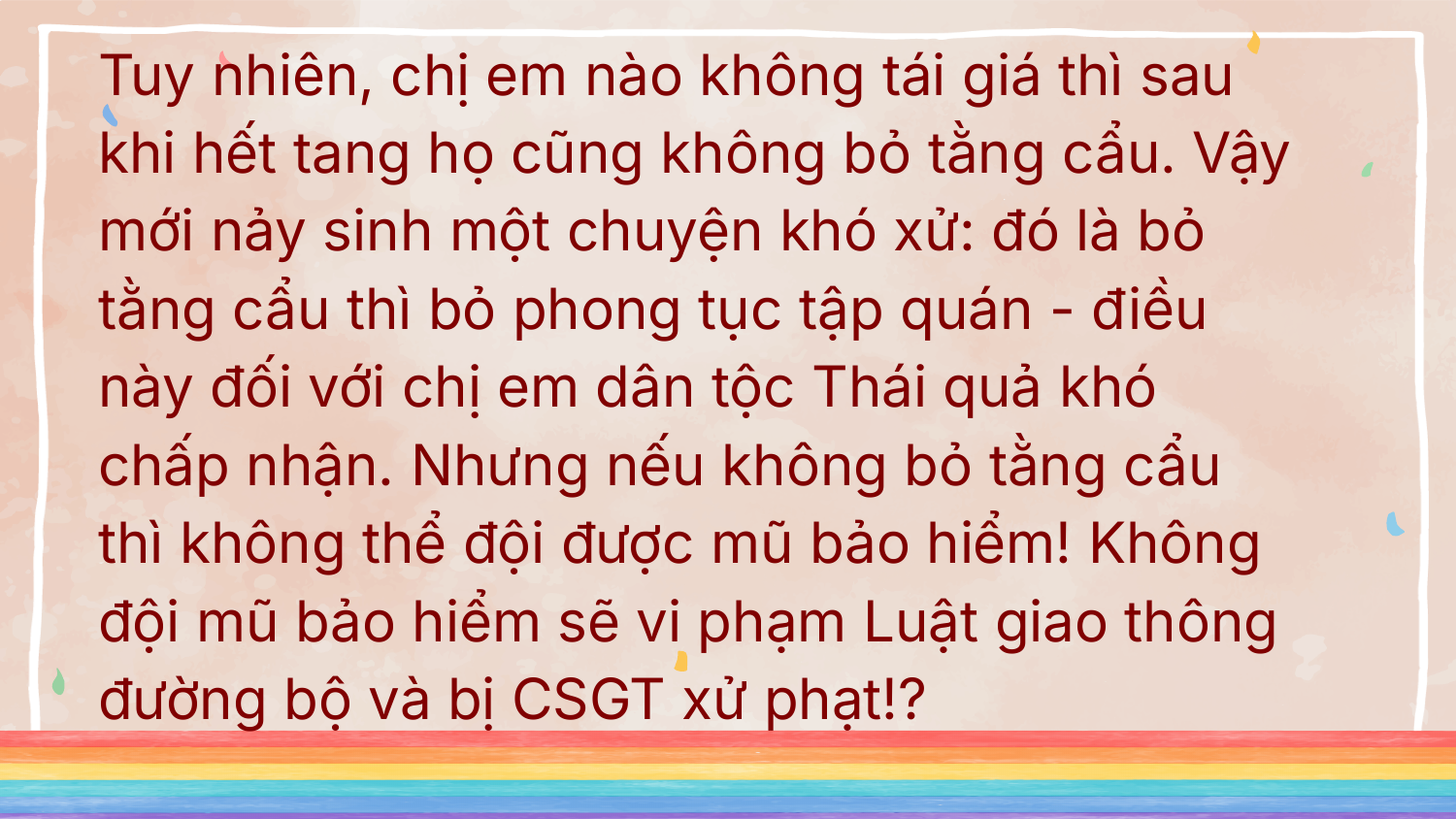

# Tuy nhiên, chị em nào không tái giá thì sau khi hết tang họ cũng không bỏ tằng cẩu. Vậy mới nảy sinh một chuyện khó xử: đó là bỏ tằng cẩu thì bỏ phong tục tập quán - điều này đối với chị em dân tộc Thái quả khó chấp nhận. Nhưng nếu không bỏ tằng cẩu thì không thể đội được mũ bảo hiểm! Không đội mũ bảo hiểm sẽ vi phạm Luật giao thông đường bộ và bị CSGT xử phạt!?